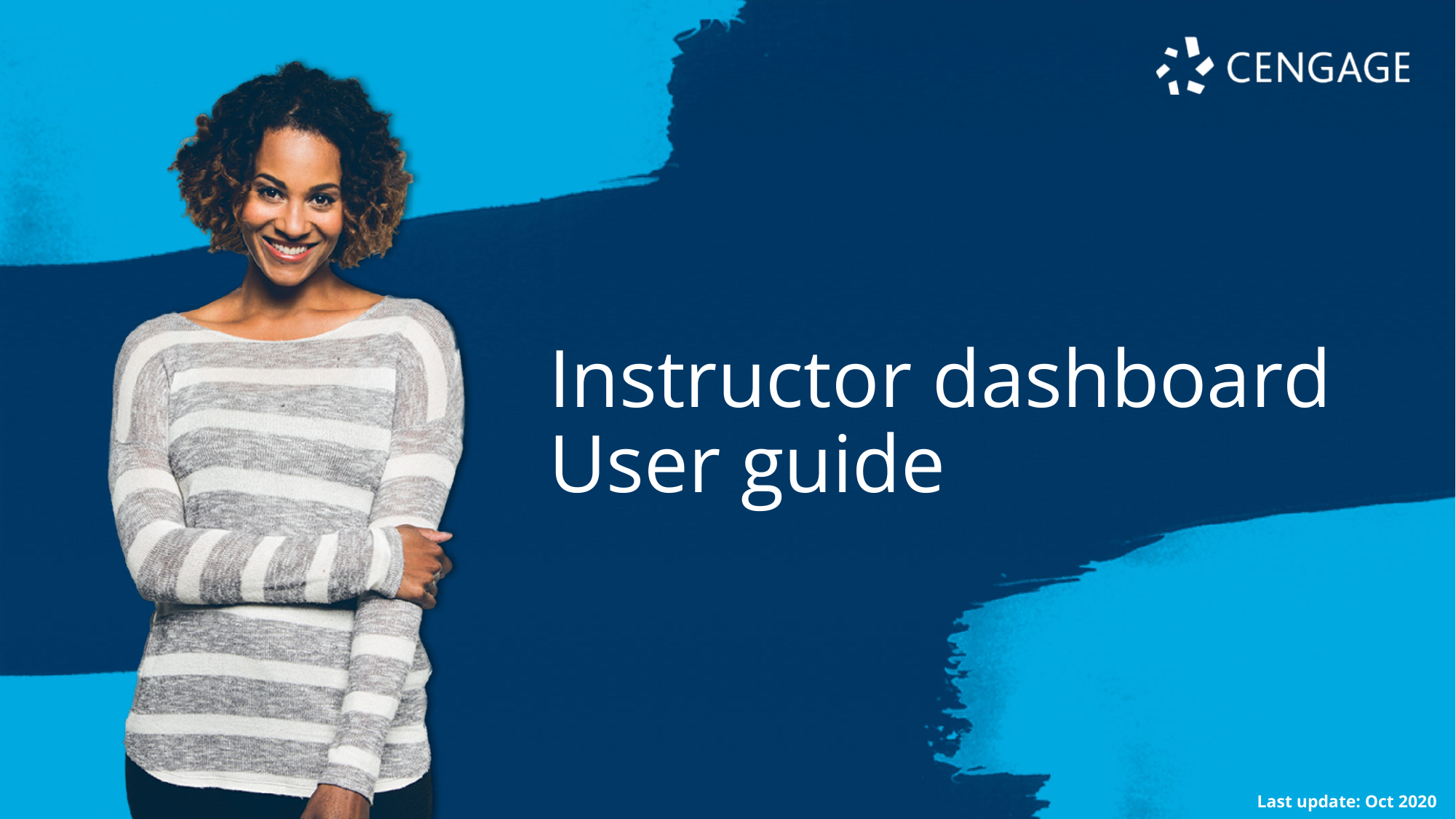

Instructor dashboard
User guide

Last update: Oct 2020